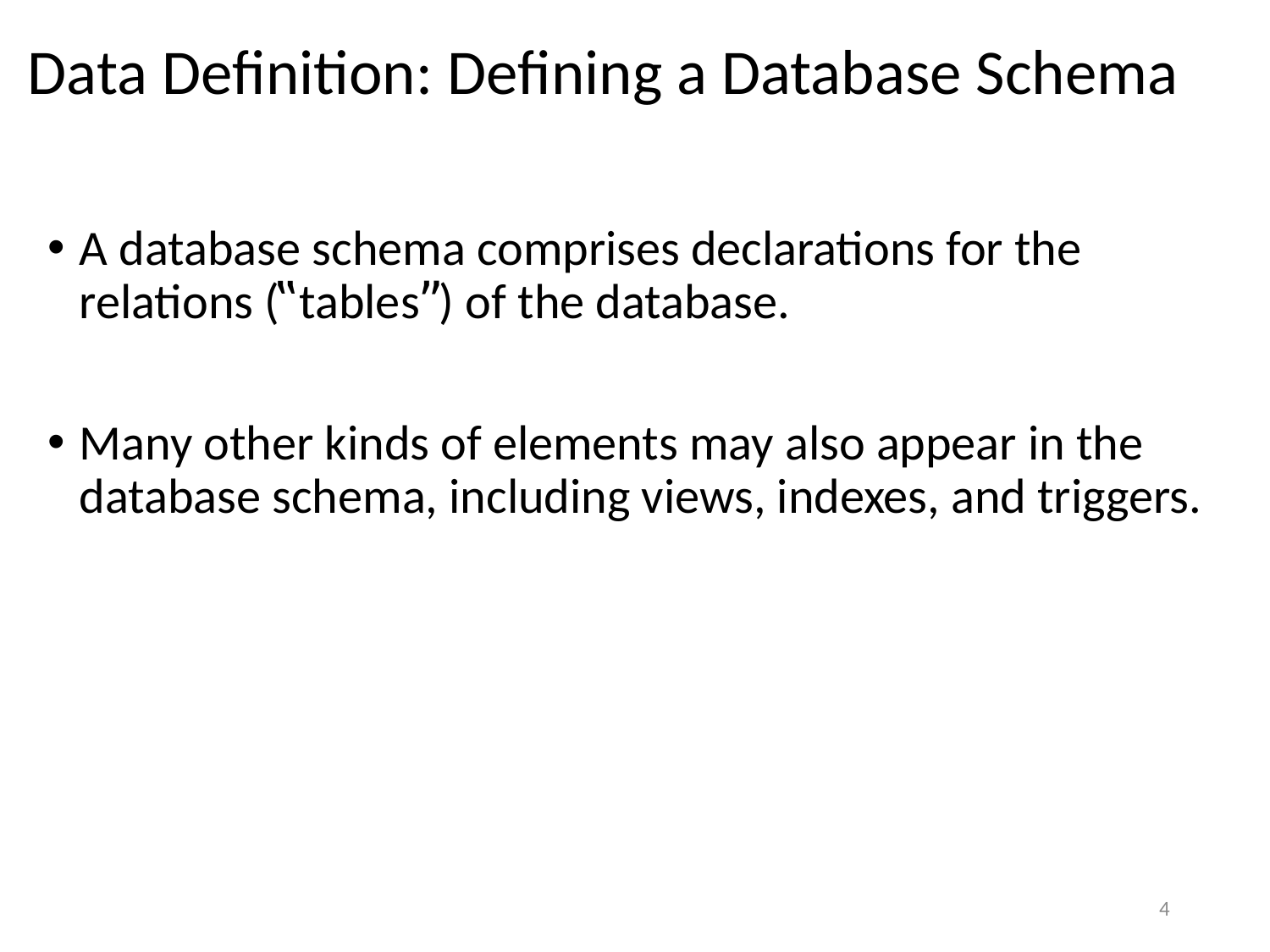

# Data Definition: Defining a Database Schema
A database schema comprises declarations for the relations (“tables”) of the database.

Many other kinds of elements may also appear in the database schema, including views, indexes, and triggers.
4